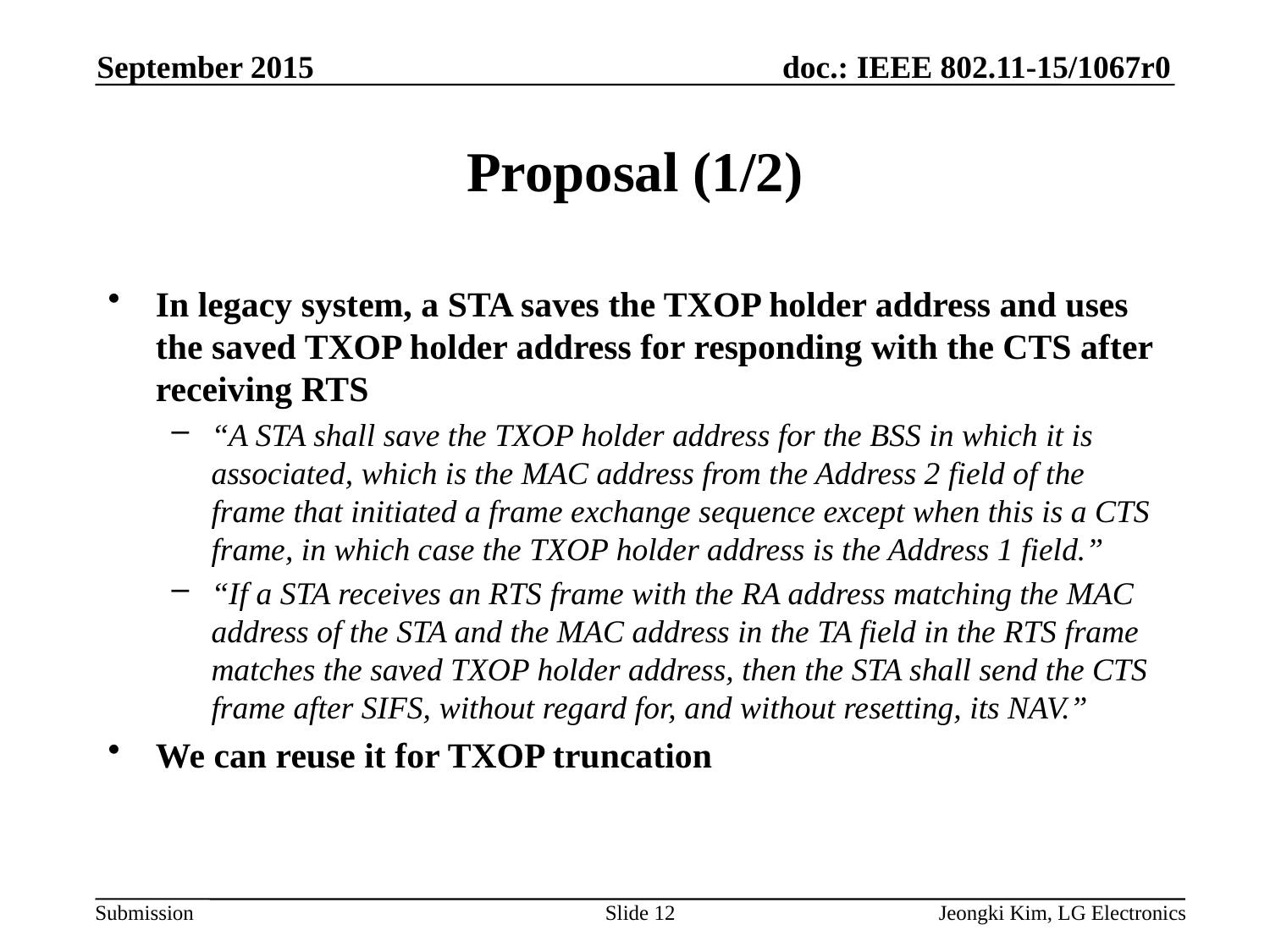

September 2015
# Proposal (1/2)
In legacy system, a STA saves the TXOP holder address and uses the saved TXOP holder address for responding with the CTS after receiving RTS
“A STA shall save the TXOP holder address for the BSS in which it is associated, which is the MAC address from the Address 2 field of the frame that initiated a frame exchange sequence except when this is a CTS frame, in which case the TXOP holder address is the Address 1 field.”
“If a STA receives an RTS frame with the RA address matching the MAC address of the STA and the MAC address in the TA field in the RTS frame matches the saved TXOP holder address, then the STA shall send the CTS frame after SIFS, without regard for, and without resetting, its NAV.”
We can reuse it for TXOP truncation

Slide 12
Jeongki Kim, LG Electronics